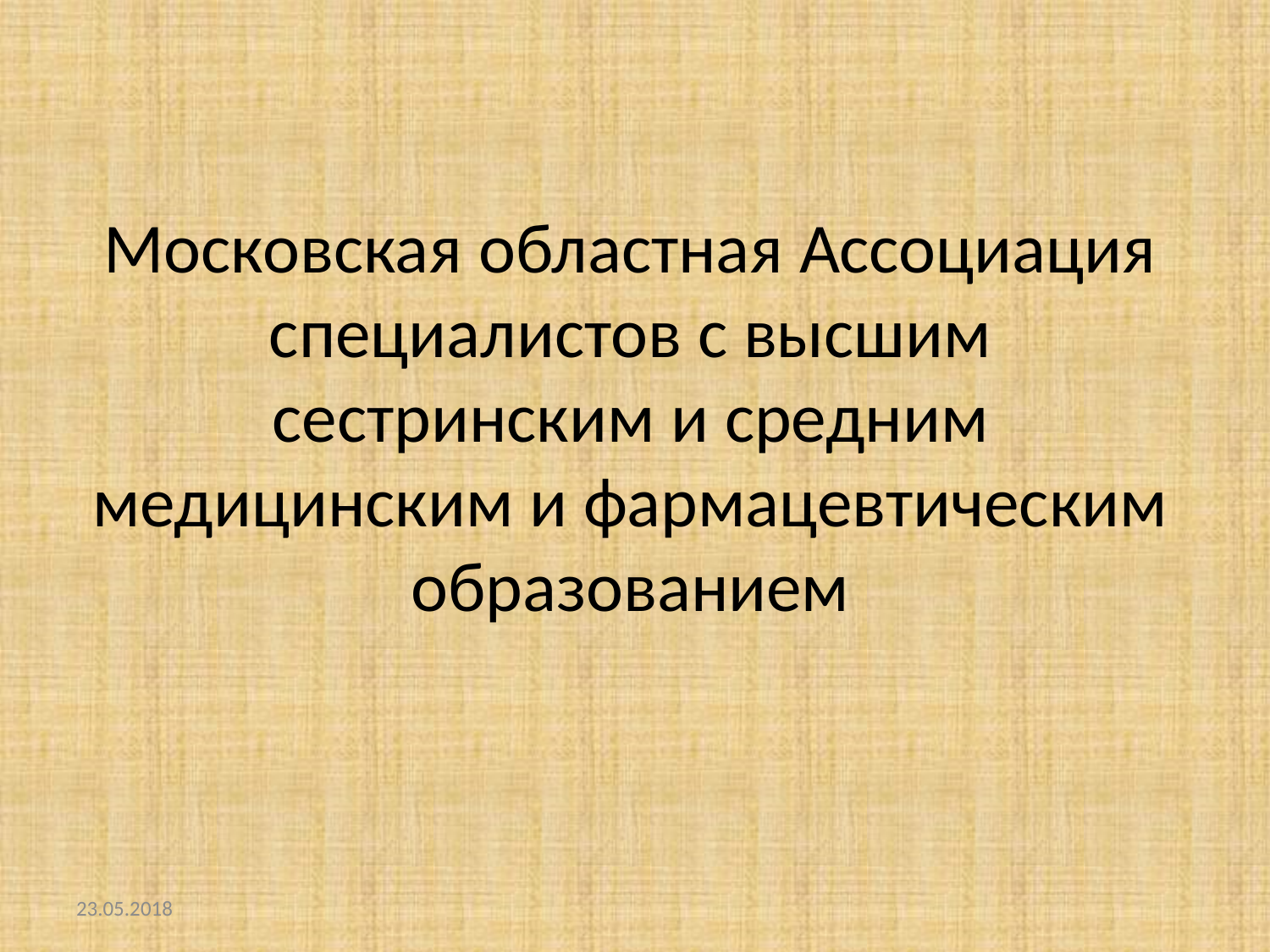

Московская областная Ассоциация специалистов с высшим сестринским и средним медицинским и фармацевтическим образованием
23.05.2018